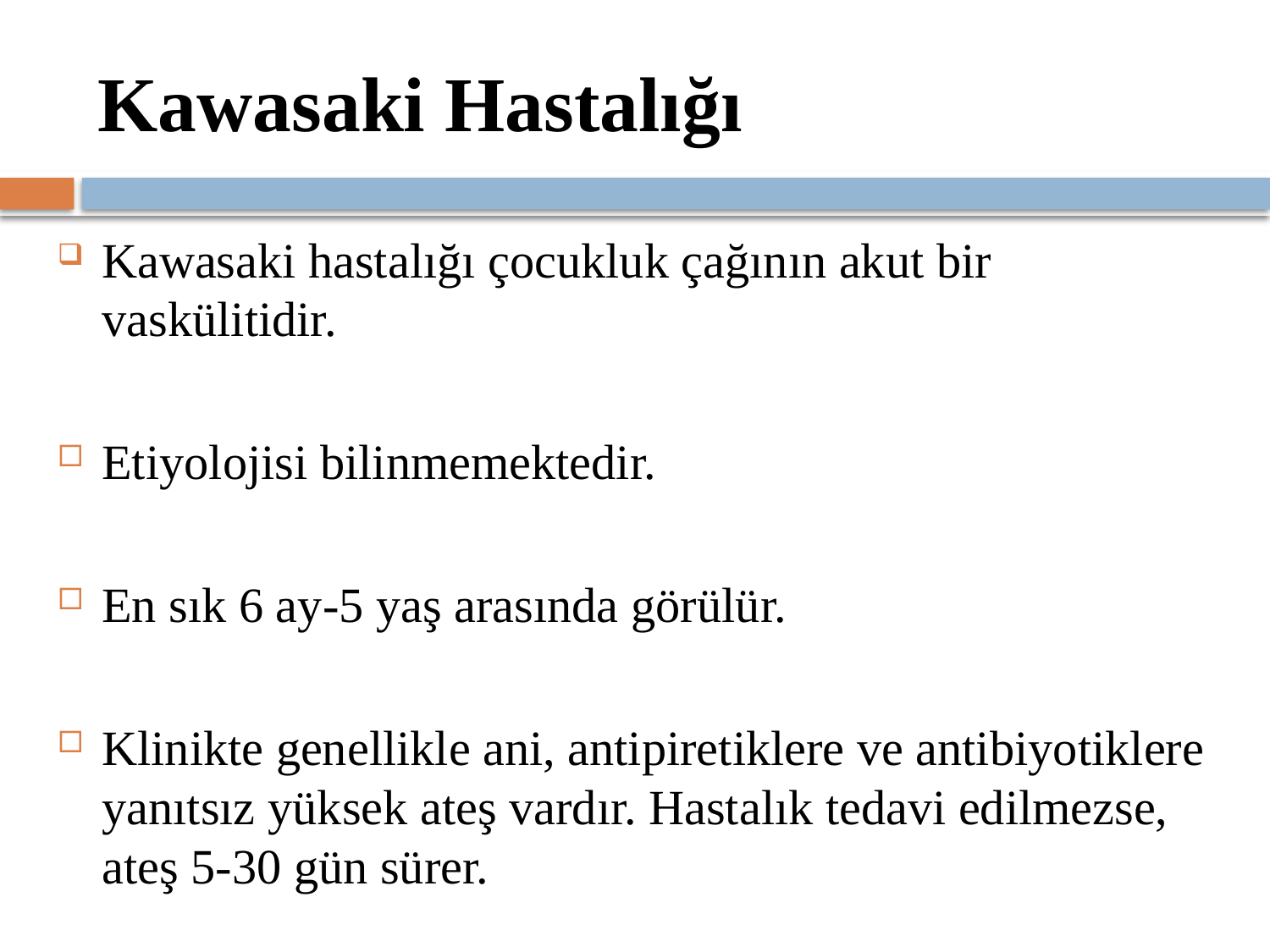

# Kawasaki Hastalığı
Kawasaki hastalığı çocukluk çağının akut bir vaskülitidir.

Etiyolojisi bilinmemektedir.

En sık 6 ay-5 yaş arasında görülür.

Klinikte genellikle ani, antipiretiklere ve antibiyotiklere yanıtsız yüksek ateş vardır. Hastalık tedavi edilmezse, ateş 5-30 gün sürer.